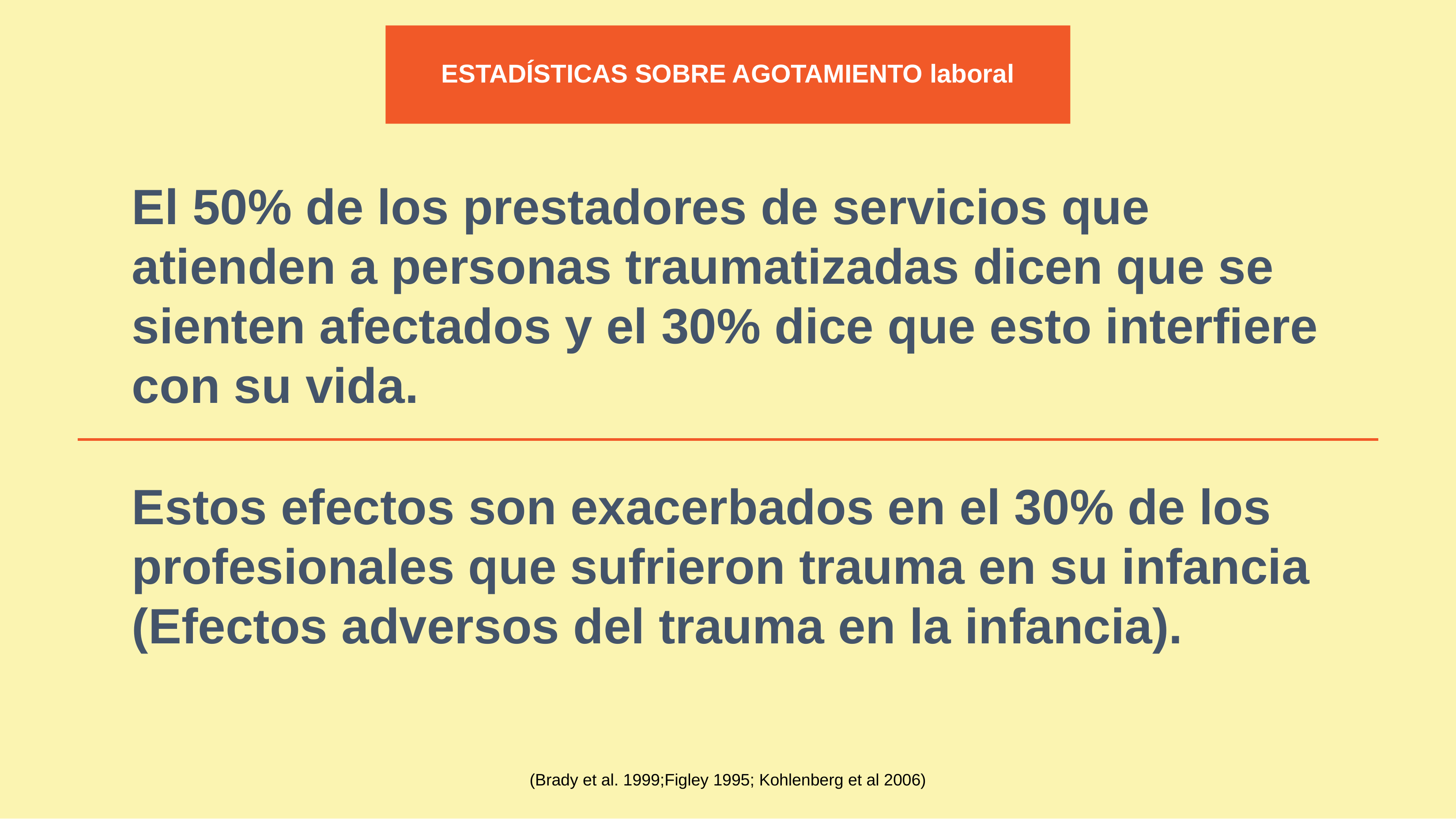

ESTADÍSTICAS SOBRE AGOTAMIENTO laboral
El 50% de los prestadores de servicios que atienden a personas traumatizadas dicen que se sienten afectados y el 30% dice que esto interfiere con su vida.
Estos efectos son exacerbados en el 30% de los profesionales que sufrieron trauma en su infancia (Efectos adversos del trauma en la infancia).
(Brady et al. 1999;Figley 1995; Kohlenberg et al 2006)